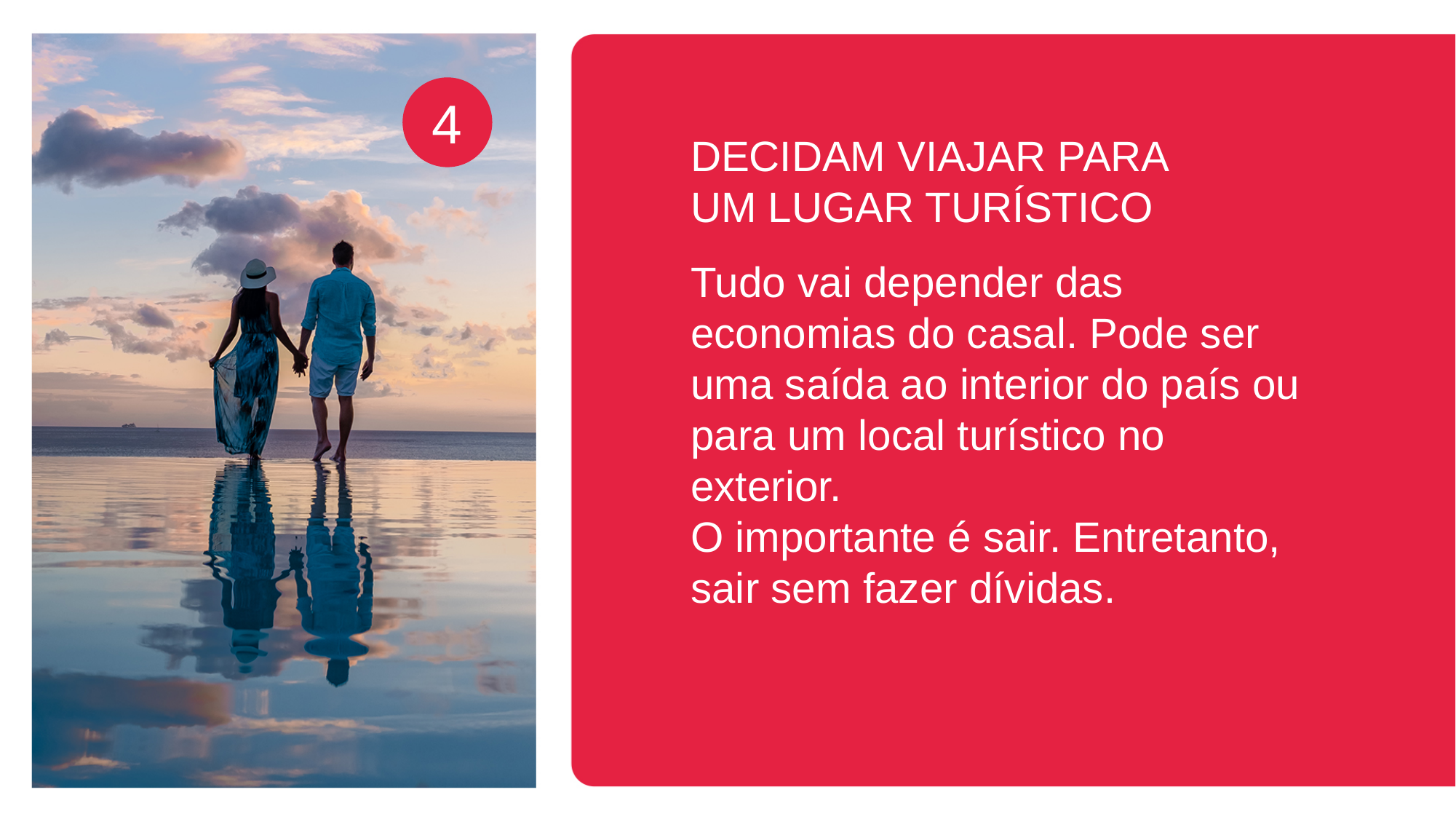

4
DECIDAM VIAJAR PARA
UM LUGAR TURÍSTICO
Tudo vai depender das economias do casal. Pode ser uma saída ao interior do país ou para um local turístico no exterior.
O importante é sair. Entretanto, sair sem fazer dívidas.